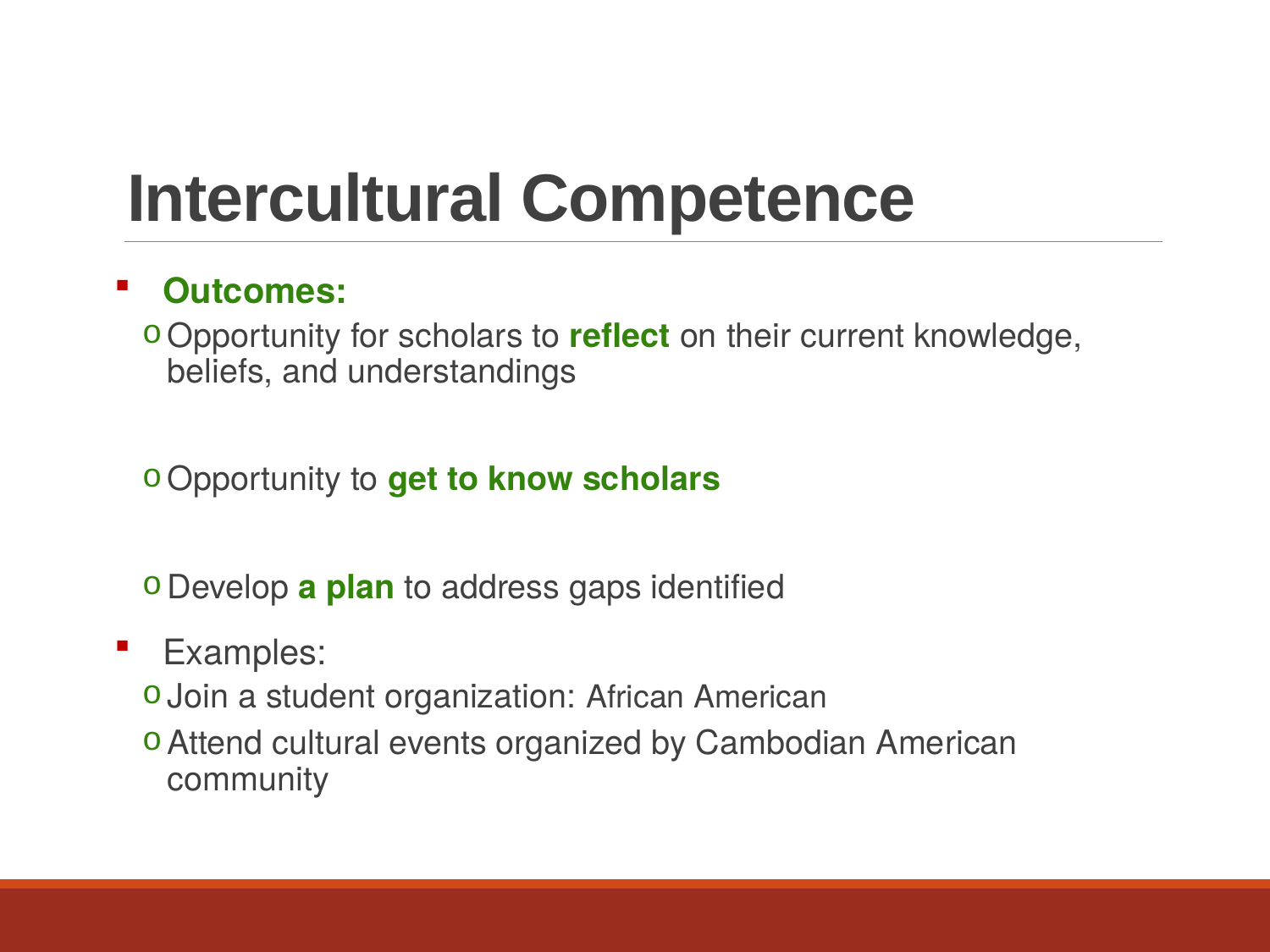

# Intercultural Competence
Outcomes:
Opportunity for scholars to reflect on their current knowledge, beliefs, and understandings

Opportunity to get to know scholars

Develop a plan to address gaps identified
Examples:
Join a student organization: African American
Attend cultural events organized by Cambodian American community